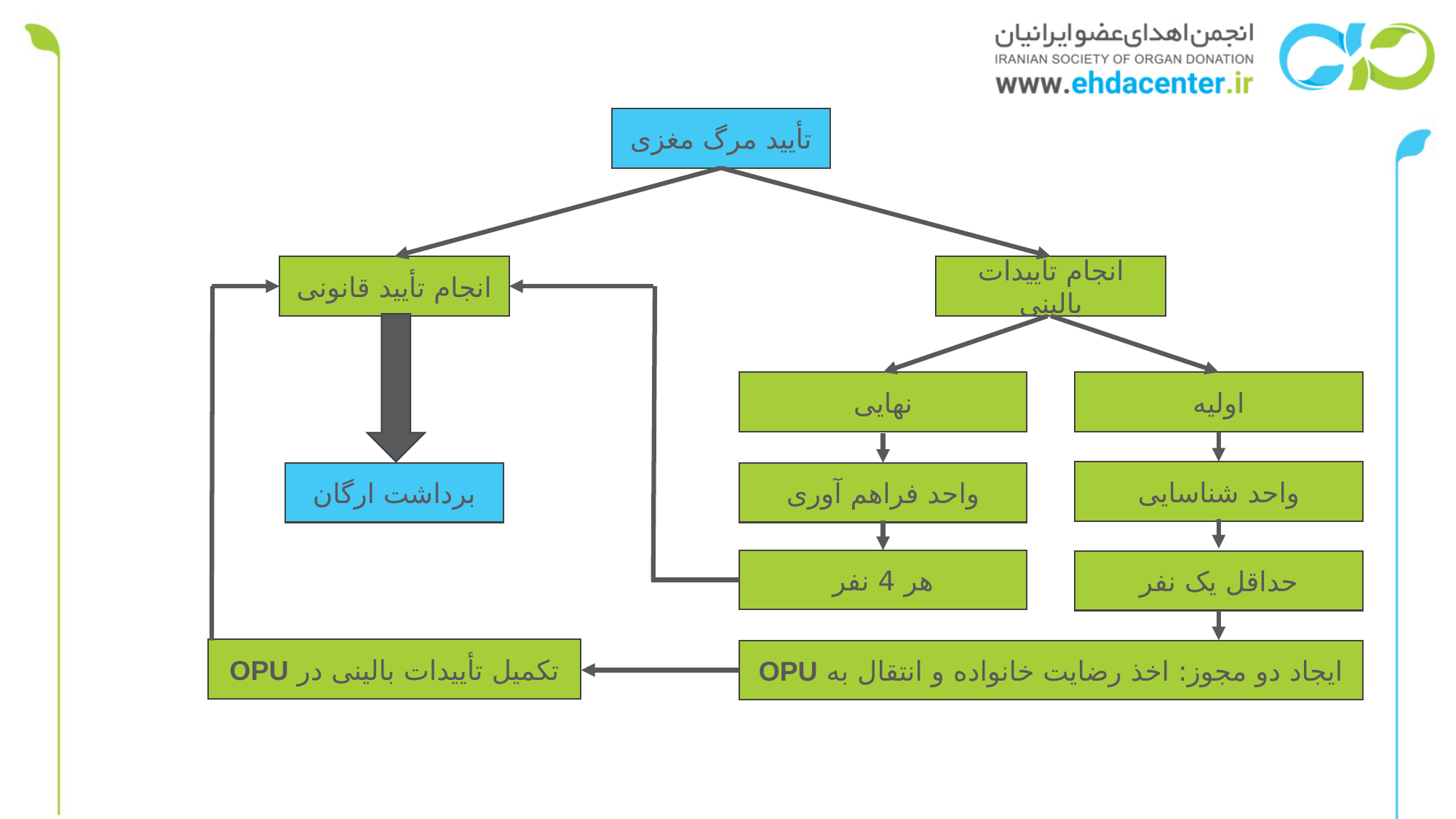

تأیید مرگ مغزی
انجام تأیید قانونی
انجام تأییدات بالینی

اولیه
نهایی
واحد شناسایی
برداشت ارگان
واحد فراهم آوری
هر 4 نفر
حداقل یک نفر
تکمیل تأییدات بالینی در OPU
ایجاد دو مجوز: اخذ رضایت خانواده و انتقال به OPU